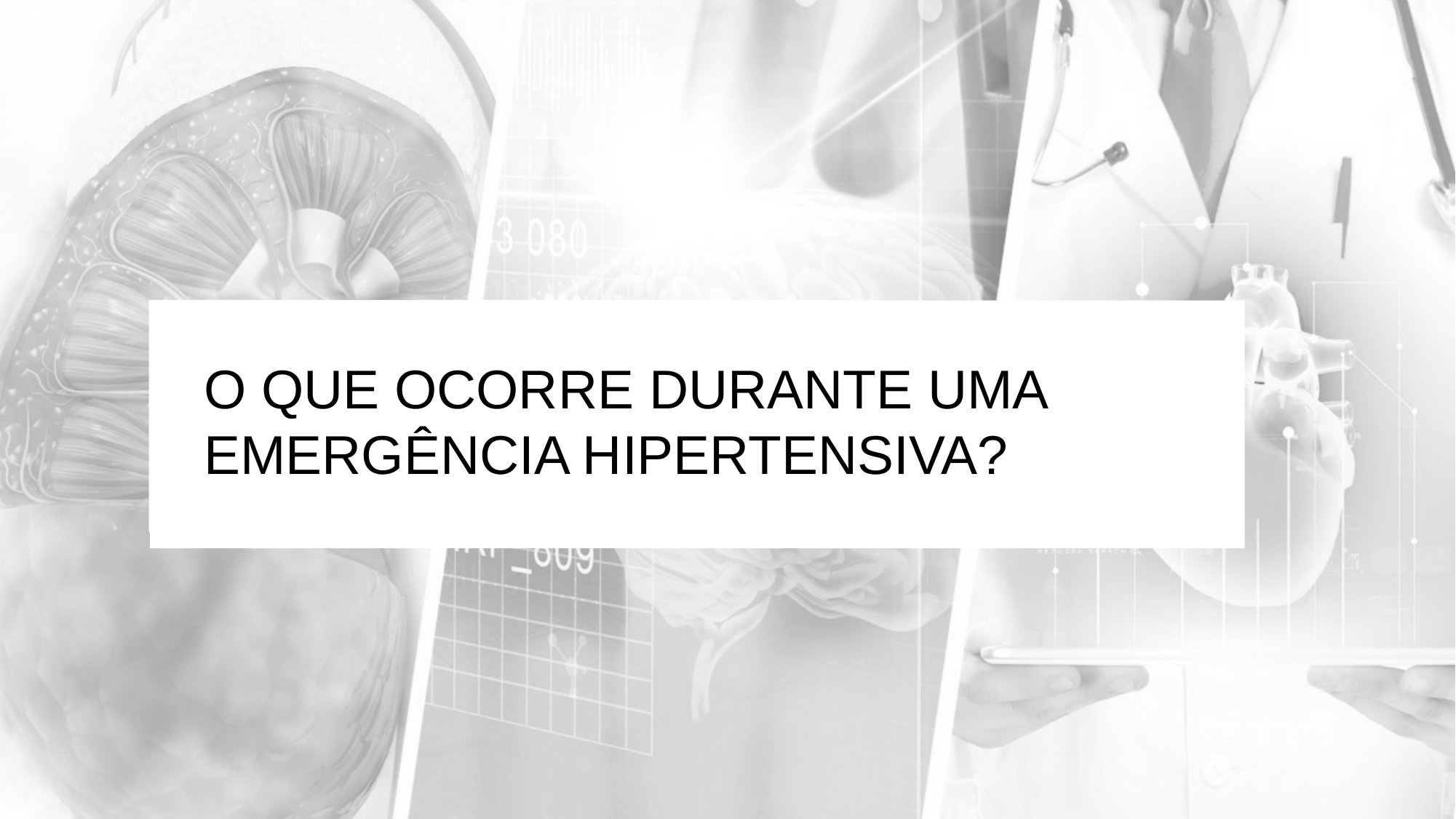

O QUE OCORRE DURANTE UMA EMERGÊNCIA HIPERTENSIVA?